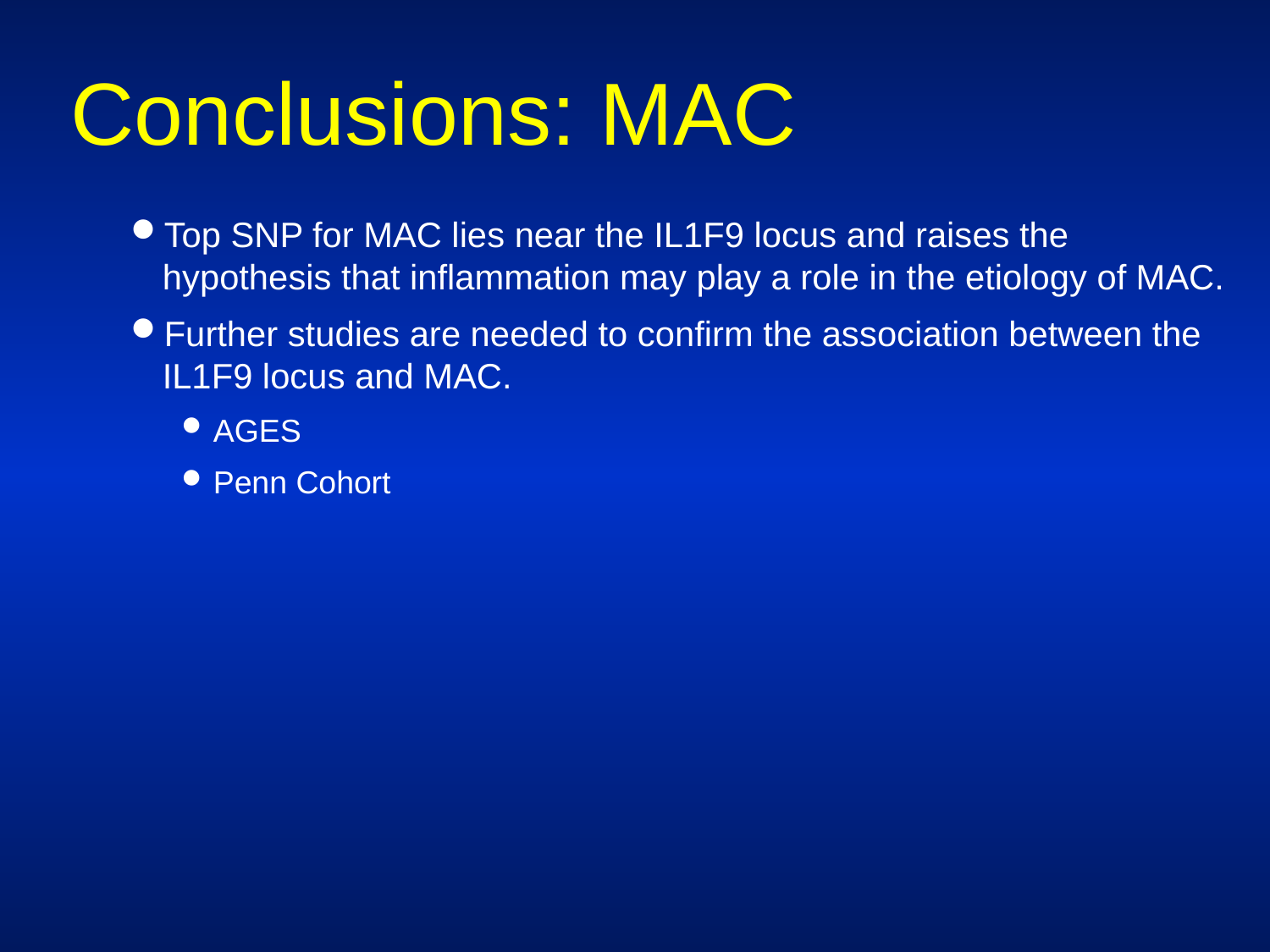

# Conclusions: MAC
Top SNP for MAC lies near the IL1F9 locus and raises the hypothesis that inflammation may play a role in the etiology of MAC.
Further studies are needed to confirm the association between the IL1F9 locus and MAC.
AGES
Penn Cohort